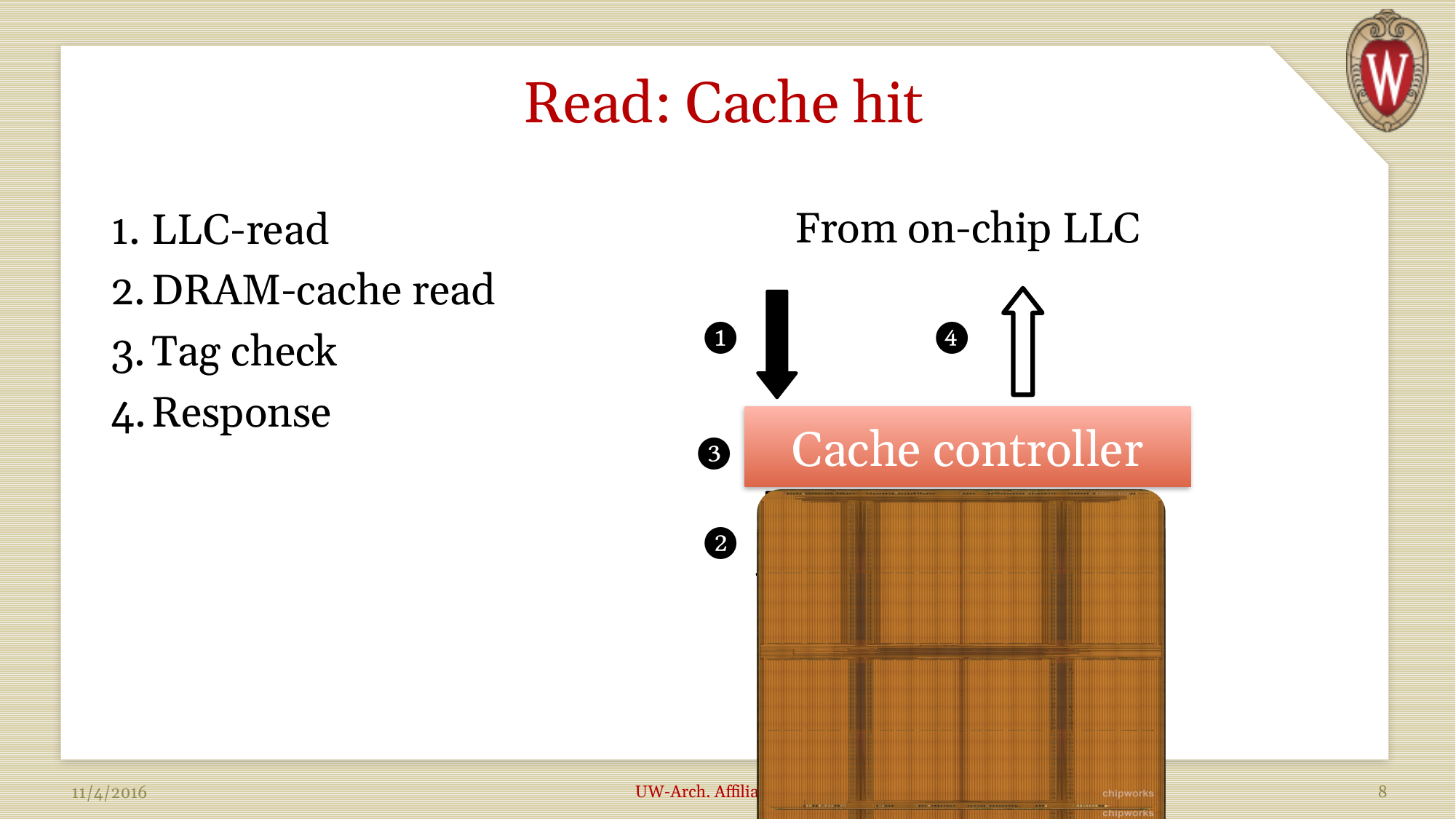

# Read: Cache hit
From on-chip LLC
LLC-read
DRAM-cache read
Tag check
Response
❶
❹

Cache controller
❸

❷

UW-Arch. Affiliates 2016
8
11/4/2016